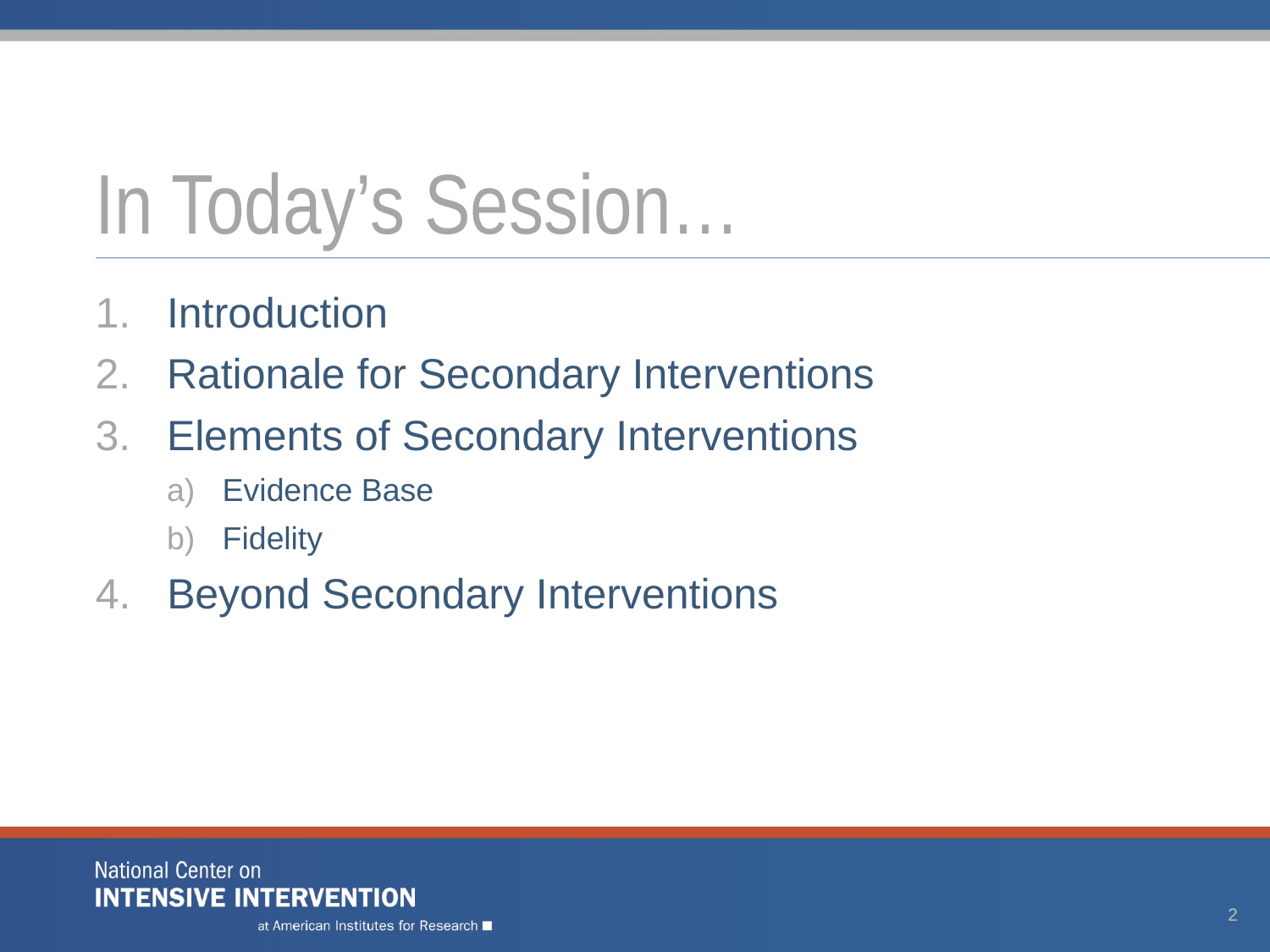

# In Today’s Session…
Introduction
Rationale for Secondary Interventions
Elements of Secondary Interventions
Evidence Base
Fidelity
Beyond Secondary Interventions
2